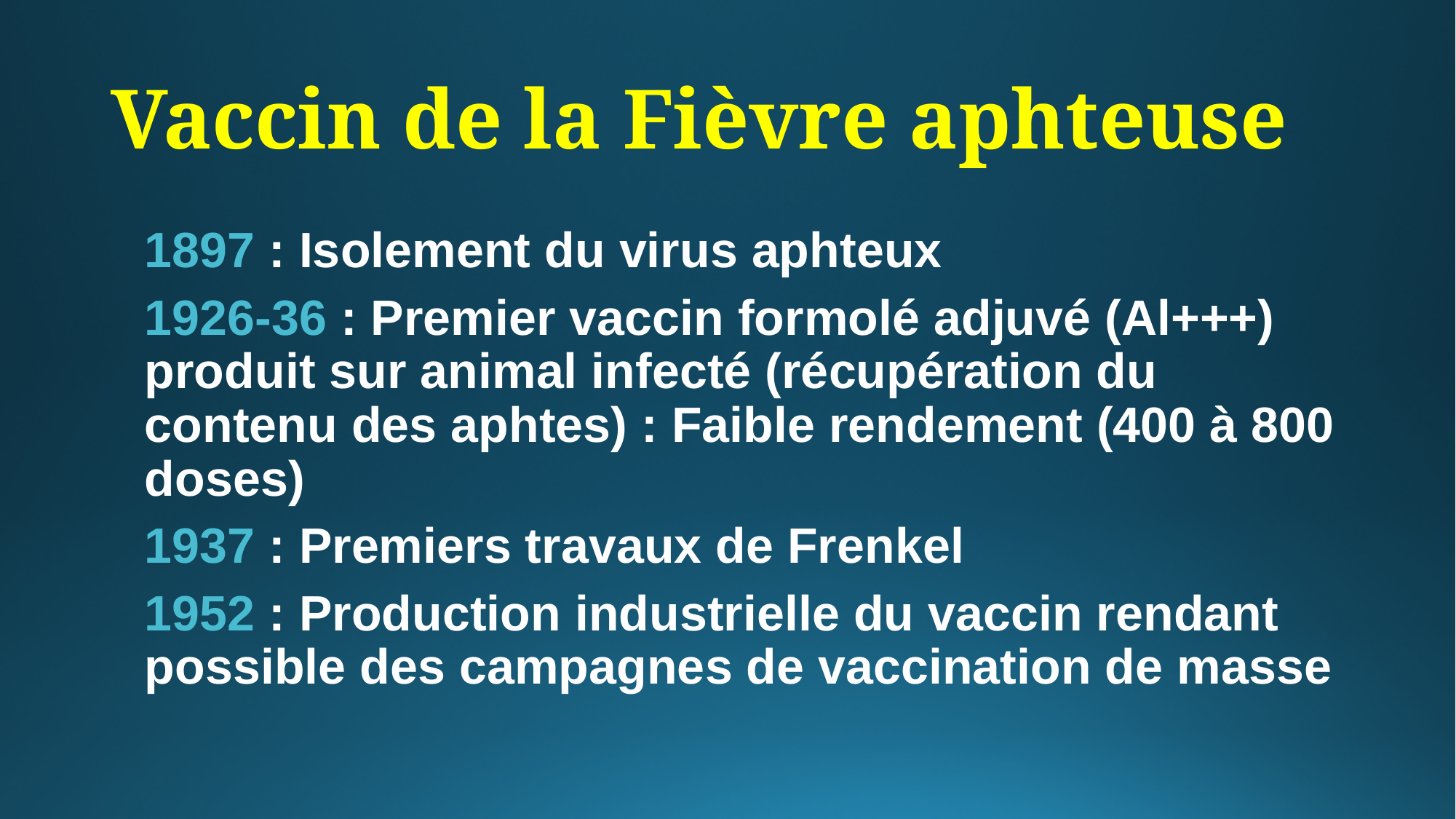

# Vaccin de la Fièvre aphteuse
1897 : Isolement du virus aphteux
1926-36 : Premier vaccin formolé adjuvé (Al+++) produit sur animal infecté (récupération du contenu des aphtes) : Faible rendement (400 à 800 doses)
1937 : Premiers travaux de Frenkel
1952 : Production industrielle du vaccin rendant  possible des campagnes de vaccination de masse